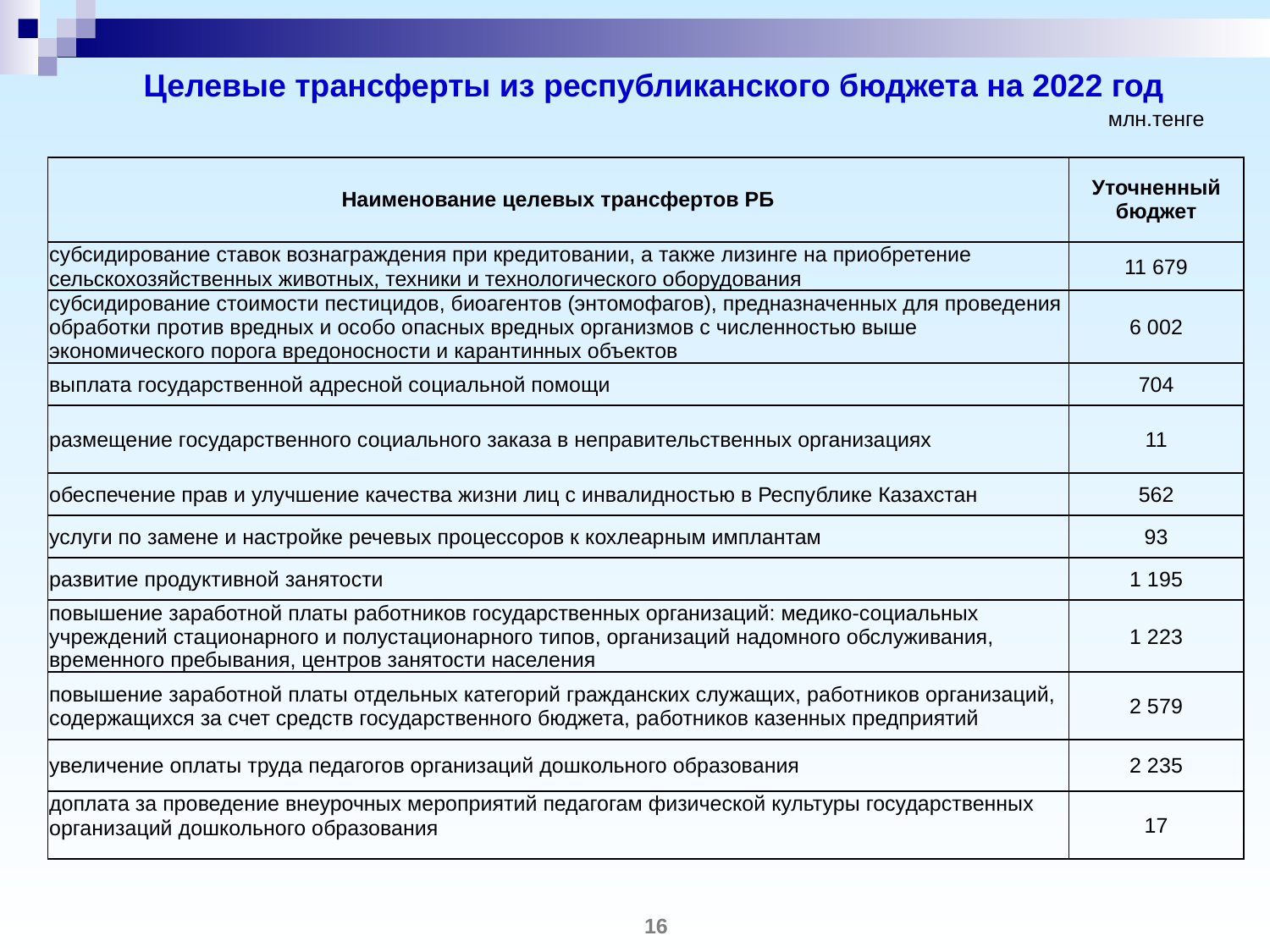

Целевые трансферты из республиканского бюджета на 2022 год
млн.тенге
| Наименование целевых трансфертов РБ | Уточненный бюджет |
| --- | --- |
| субсидирование ставок вознаграждения при кредитовании, а также лизинге на приобретение сельскохозяйственных животных, техники и технологического оборудования | 11 679 |
| субсидирование стоимости пестицидов, биоагентов (энтомофагов), предназначенных для проведения обработки против вредных и особо опасных вредных организмов с численностью выше экономического порога вредоносности и карантинных объектов | 6 002 |
| выплата государственной адресной социальной помощи | 704 |
| размещение государственного социального заказа в неправительственных организациях | 11 |
| обеспечение прав и улучшение качества жизни лиц с инвалидностью в Республике Казахстан | 562 |
| услуги по замене и настройке речевых процессоров к кохлеарным имплантам | 93 |
| развитие продуктивной занятости | 1 195 |
| повышение заработной платы работников государственных организаций: медико-социальных учреждений стационарного и полустационарного типов, организаций надомного обслуживания, временного пребывания, центров занятости населения | 1 223 |
| повышение заработной платы отдельных категорий гражданских служащих, работников организаций, содержащихся за счет средств государственного бюджета, работников казенных предприятий | 2 579 |
| увеличение оплаты труда педагогов организаций дошкольного образования | 2 235 |
| доплата за проведение внеурочных мероприятий педагогам физической культуры государственных организаций дошкольного образования | 17 |
16